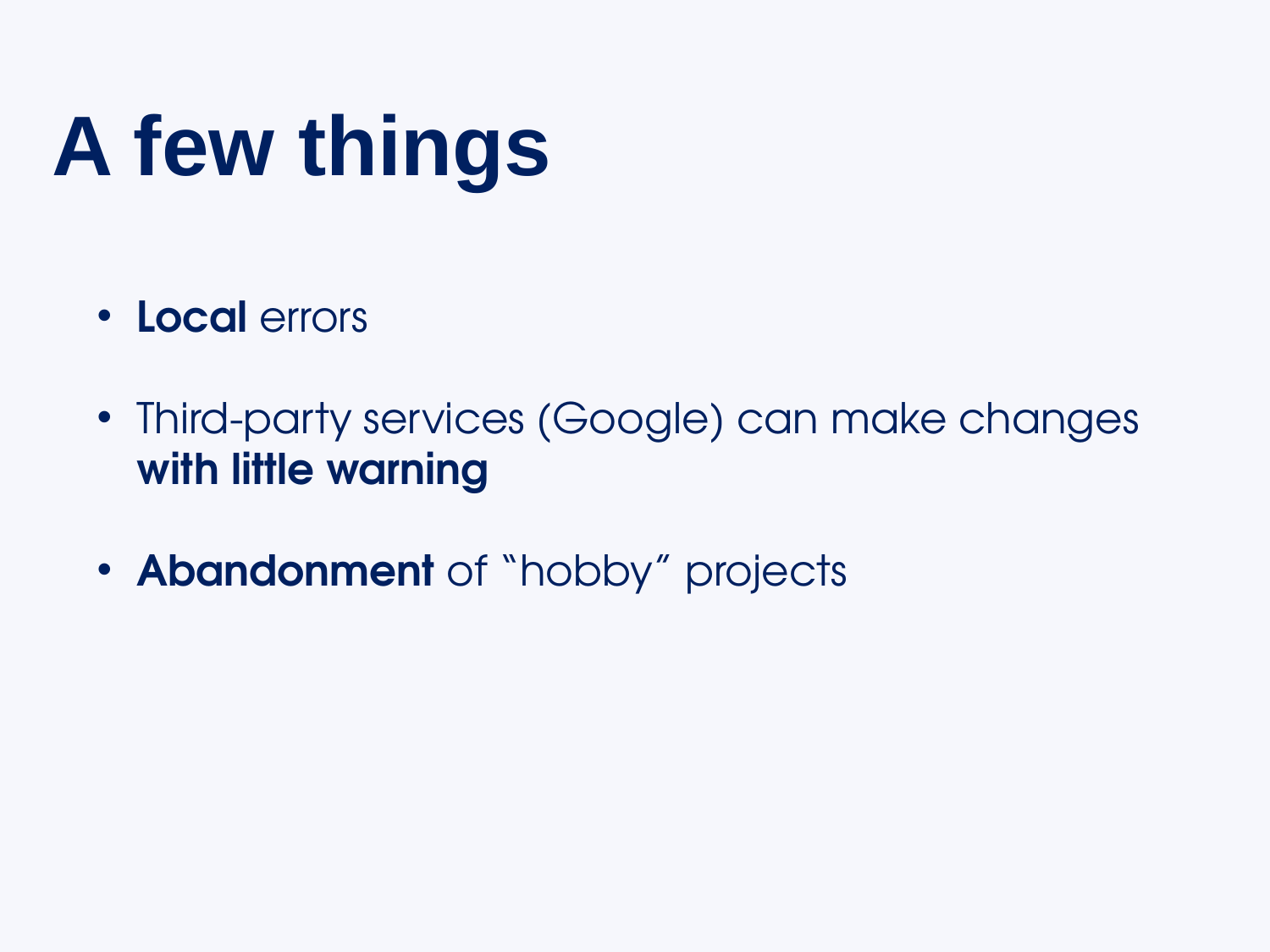

A few things

Local errors

Third-party services (Google) can make changes with little warning

Abandonment of “hobby” projects